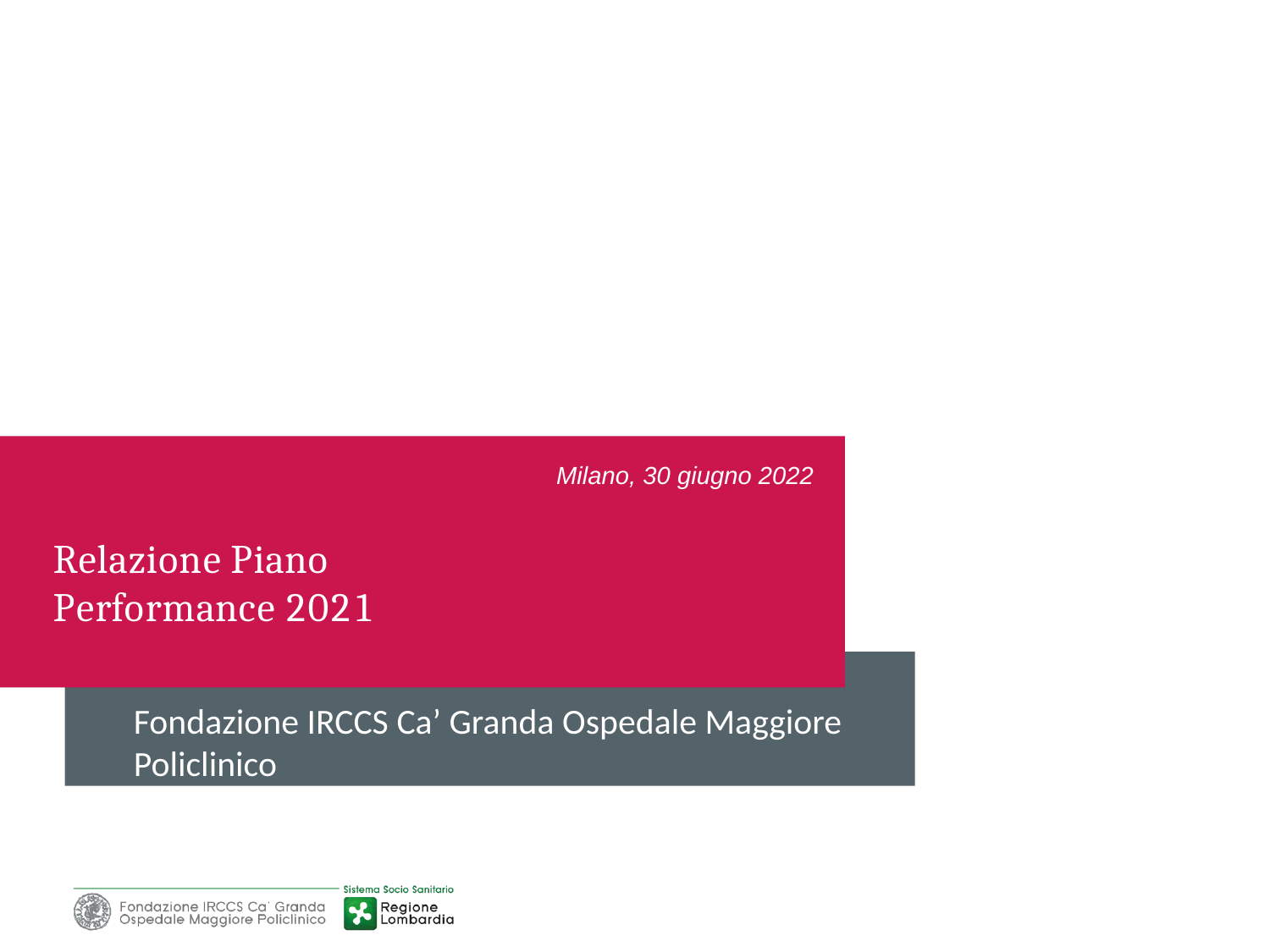

Milano, 30 giugno 2022
# Relazione Piano Performance 2021

Fondazione IRCCS Ca’ Granda Ospedale Maggiore Policlinico